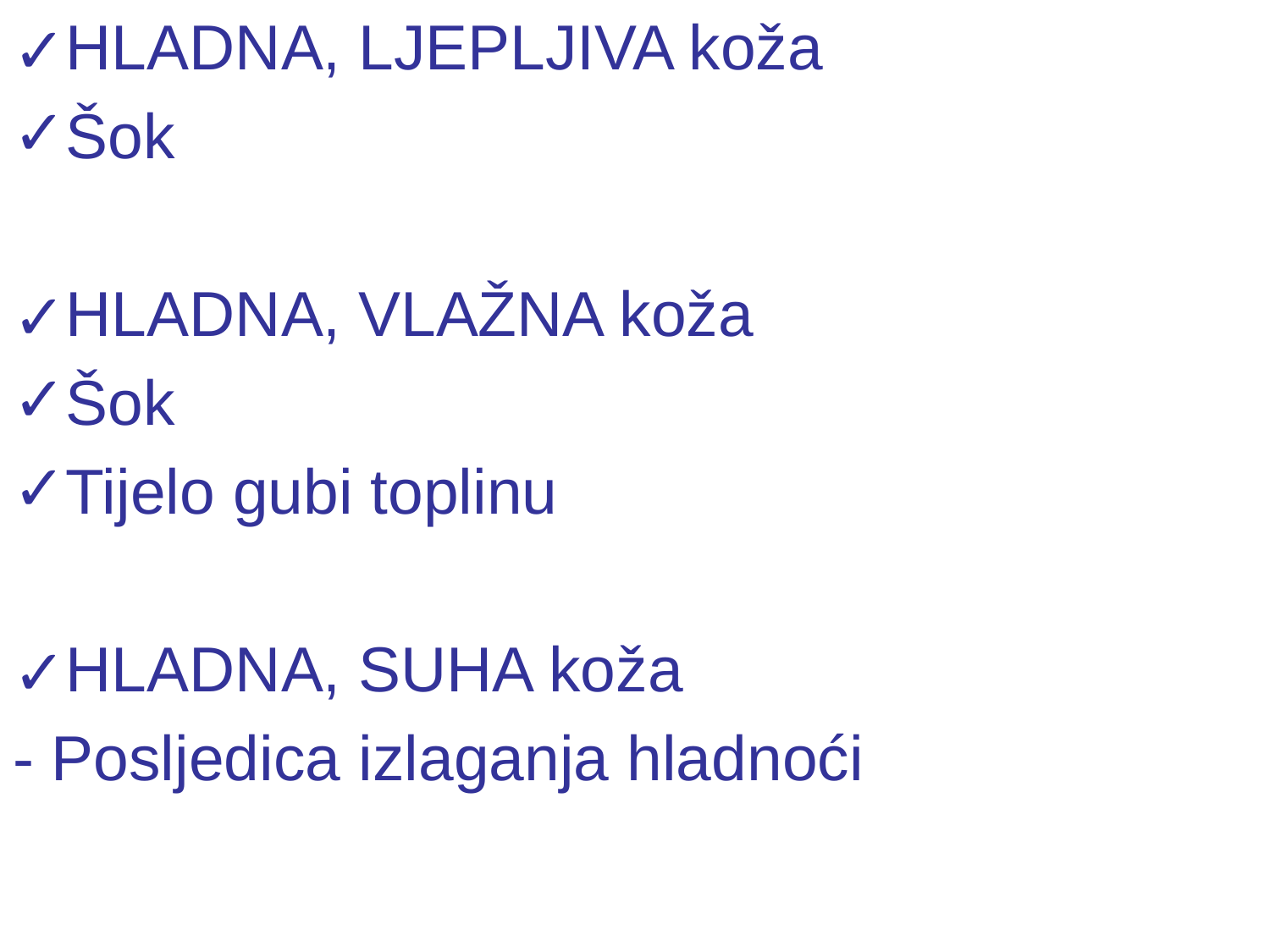

HLADNA, LJEPLJIVA koža
Šok

HLADNA, VLAŽNA koža
Šok
Tijelo gubi toplinu

HLADNA, SUHA koža
- Posljedica izlaganja hladnoći

#